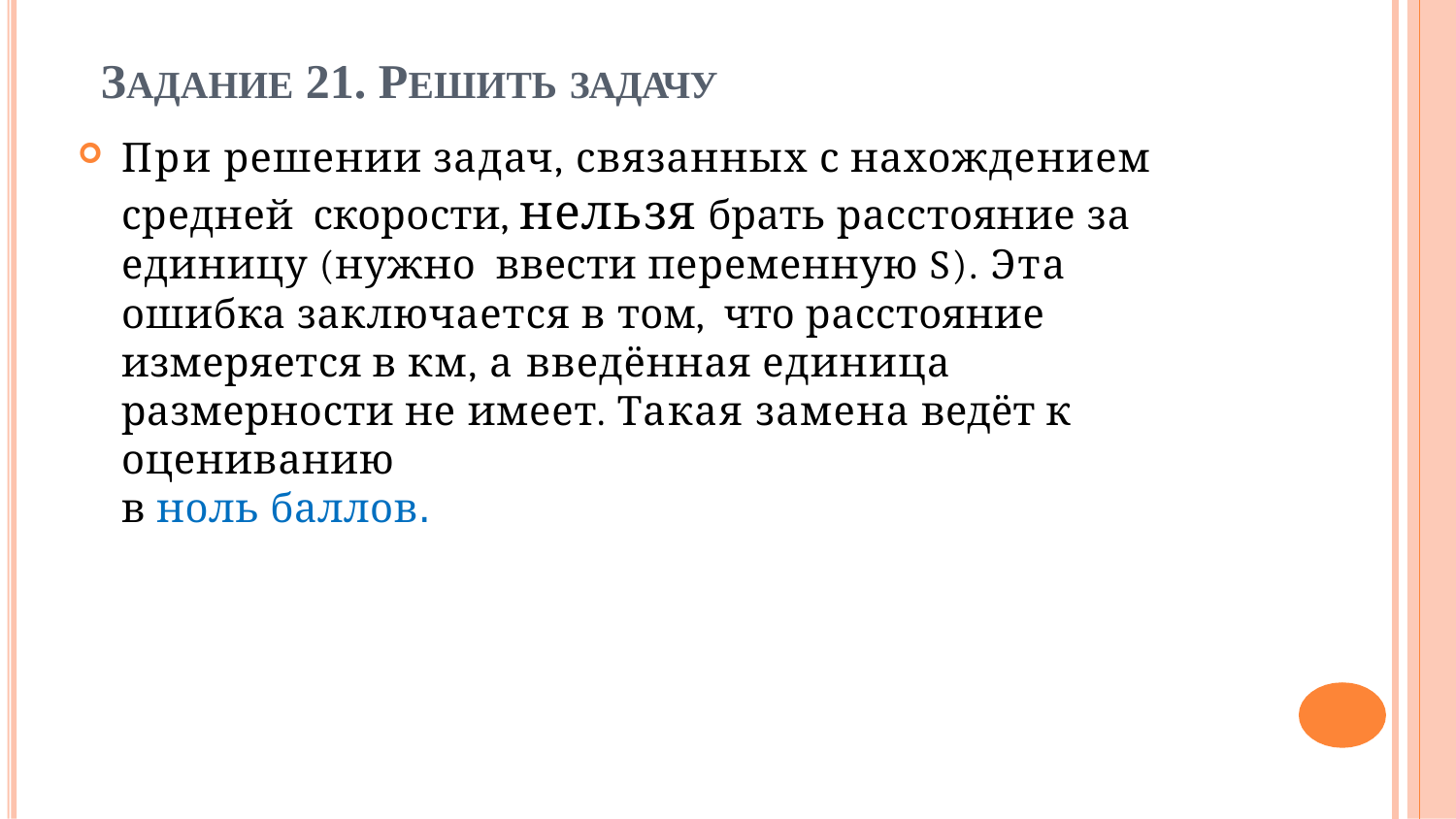

# ЗАДАНИЕ 21. РЕШИТЬ ЗАДАЧУ
При решении задач, связанных с нахождением средней  скорости, нельзя брать расстояние за единицу (нужно  ввести переменную S). Эта ошибка заключается в том,  что расстояние измеряется в км, а введённая единица
размерности не имеет. Такая замена ведёт к оцениванию
в ноль баллов.